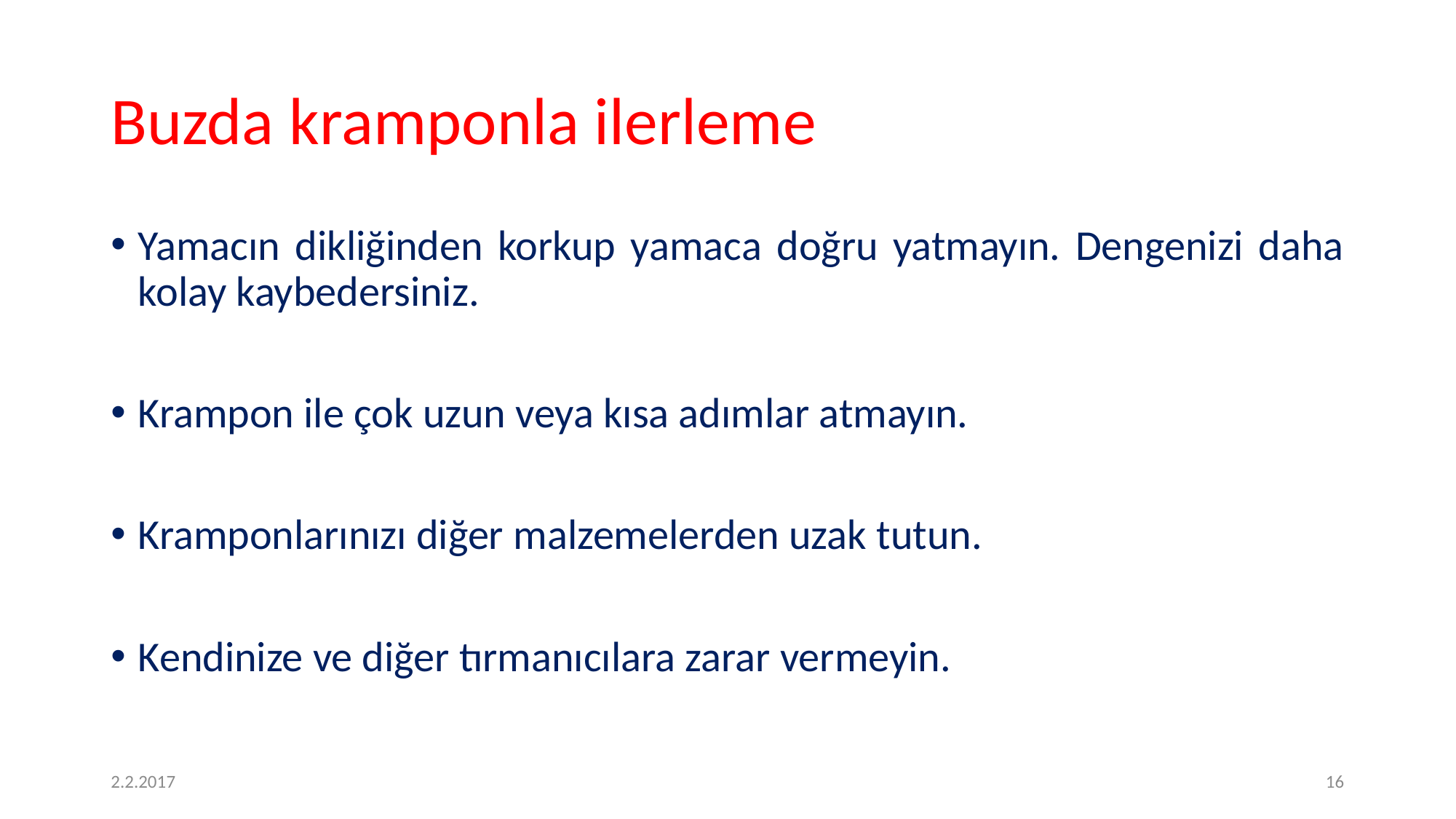

# Buzda kramponla ilerleme
Yamacın dikliğinden korkup yamaca doğru yatmayın. Dengenizi daha kolay kaybedersiniz.

Krampon ile çok uzun veya kısa adımlar atmayın.

Kramponlarınızı diğer malzemelerden uzak tutun.

Kendinize ve diğer tırmanıcılara zarar vermeyin.
2.2.2017
16